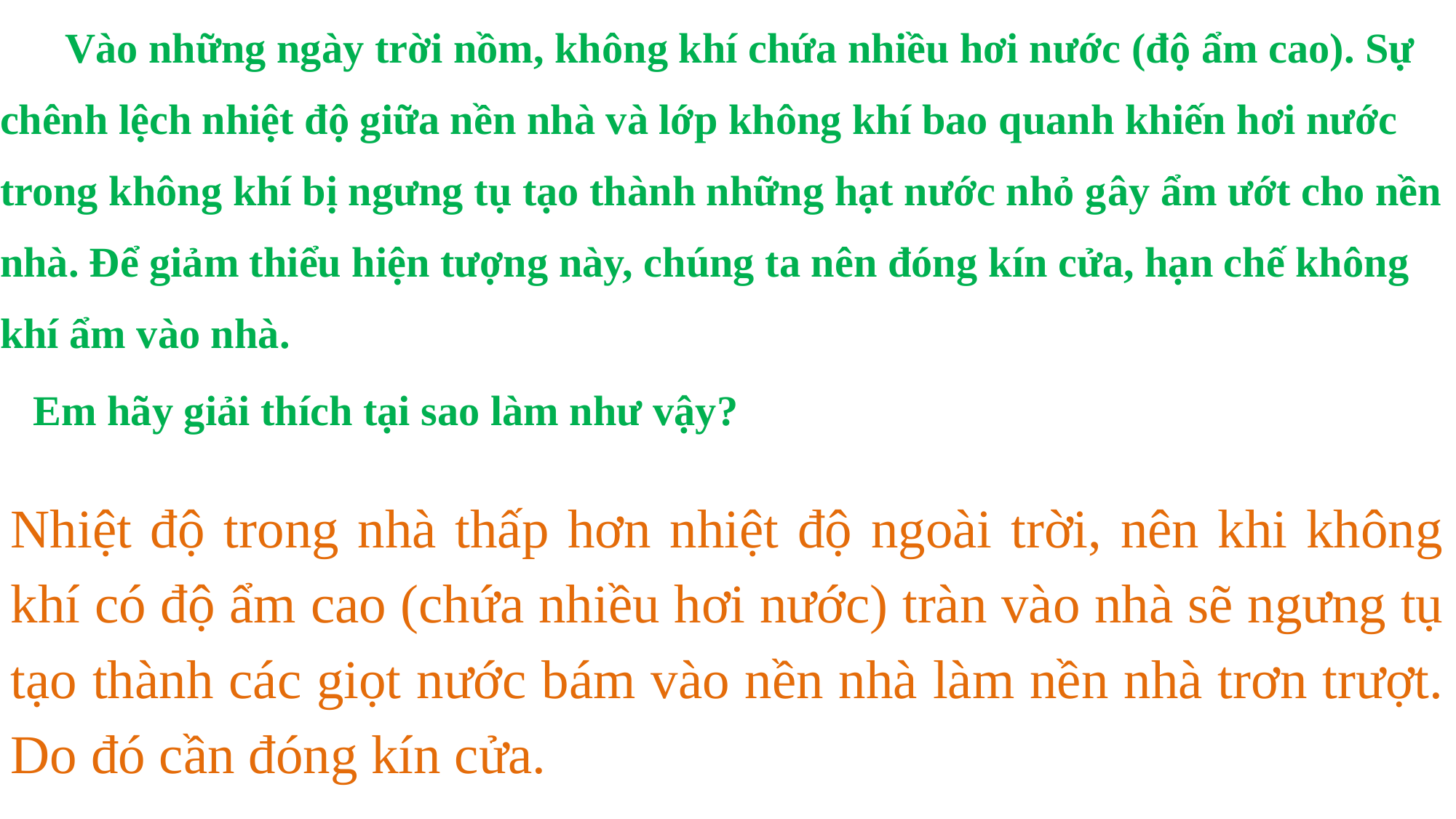

Vào những ngày trời nồm, không khí chứa nhiều hơi nước (độ ẩm cao). Sự chênh lệch nhiệt độ giữa nền nhà và lớp không khí bao quanh khiến hơi nước trong không khí bị ngưng tụ tạo thành những hạt nước nhỏ gây ẩm ướt cho nền nhà. Để giảm thiểu hiện tượng này, chúng ta nên đóng kín cửa, hạn chế không khí ẩm vào nhà.
Em hãy giải thích tại sao làm như vậy?
Nhiệt độ trong nhà thấp hơn nhiệt độ ngoài trời, nên khi không khí có độ ẩm cao (chứa nhiều hơi nước) tràn vào nhà sẽ ngưng tụ tạo thành các giọt nước bám vào nền nhà làm nền nhà trơn trượt. Do đó cần đóng kín cửa.